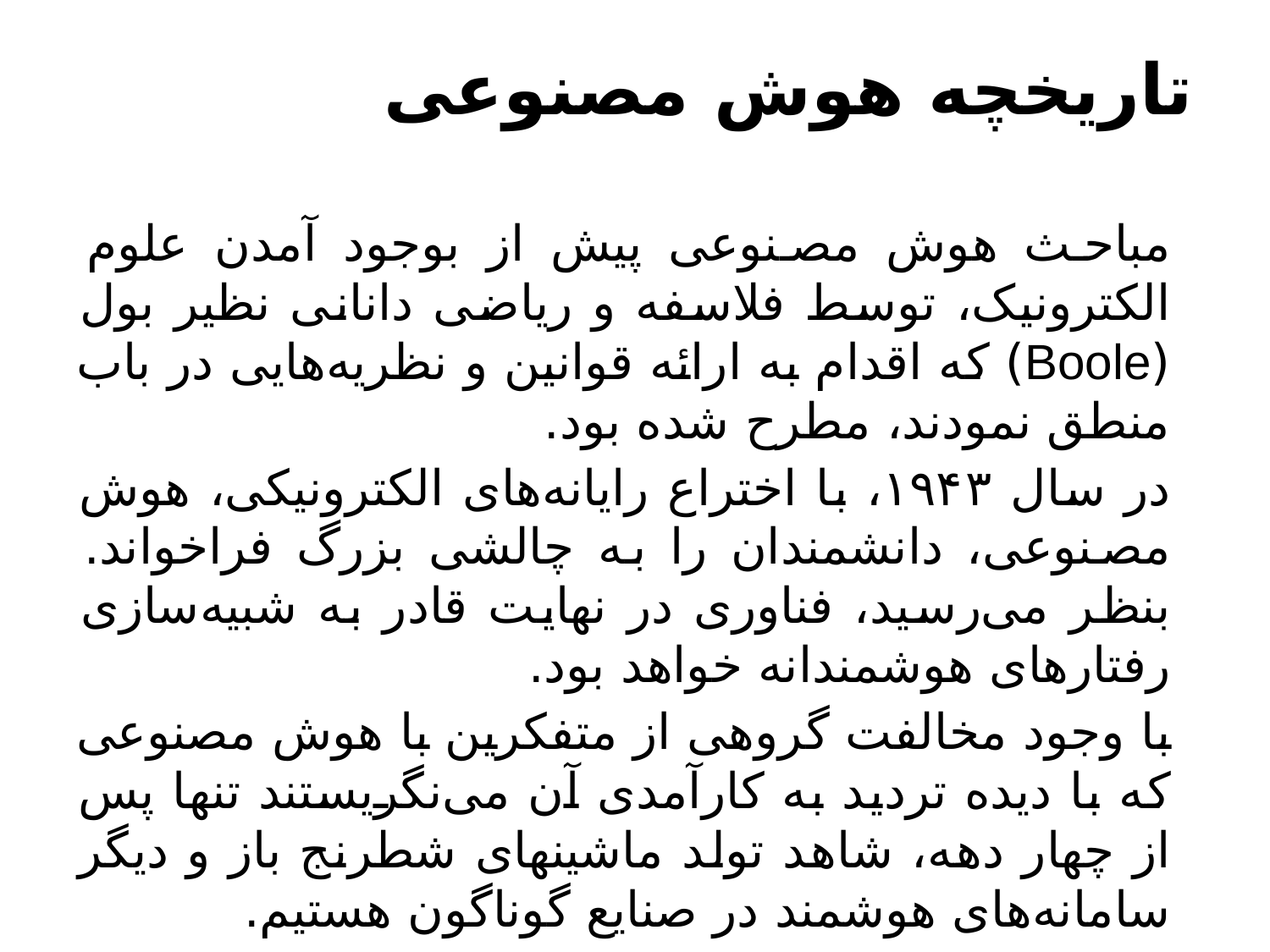

# تاریخچه هوش مصنوعی
مباحث هوش مصنوعی پیش از بوجود آمدن علوم الکترونیک، توسط فلاسفه و ریاضی دانانی نظیر بول (Boole) که اقدام به ارائه قوانین و نظریه‌هایی در باب منطق نمودند، مطرح شده بود.
در سال ۱۹۴۳، با اختراع رایانه‌های الکترونیکی، هوش مصنوعی، دانشمندان را به چالشی بزرگ فراخواند. بنظر می‌رسید، فناوری در نهایت قادر به شبیه‌سازی رفتارهای هوشمندانه خواهد بود.
با وجود مخالفت گروهی از متفکرین با هوش مصنوعی که با دیده تردید به کارآمدی آن می‌نگریستند تنها پس از چهار دهه، شاهد تولد ماشینهای شطرنج باز و دیگر سامانه‌های هوشمند در صنایع گوناگون هستیم.